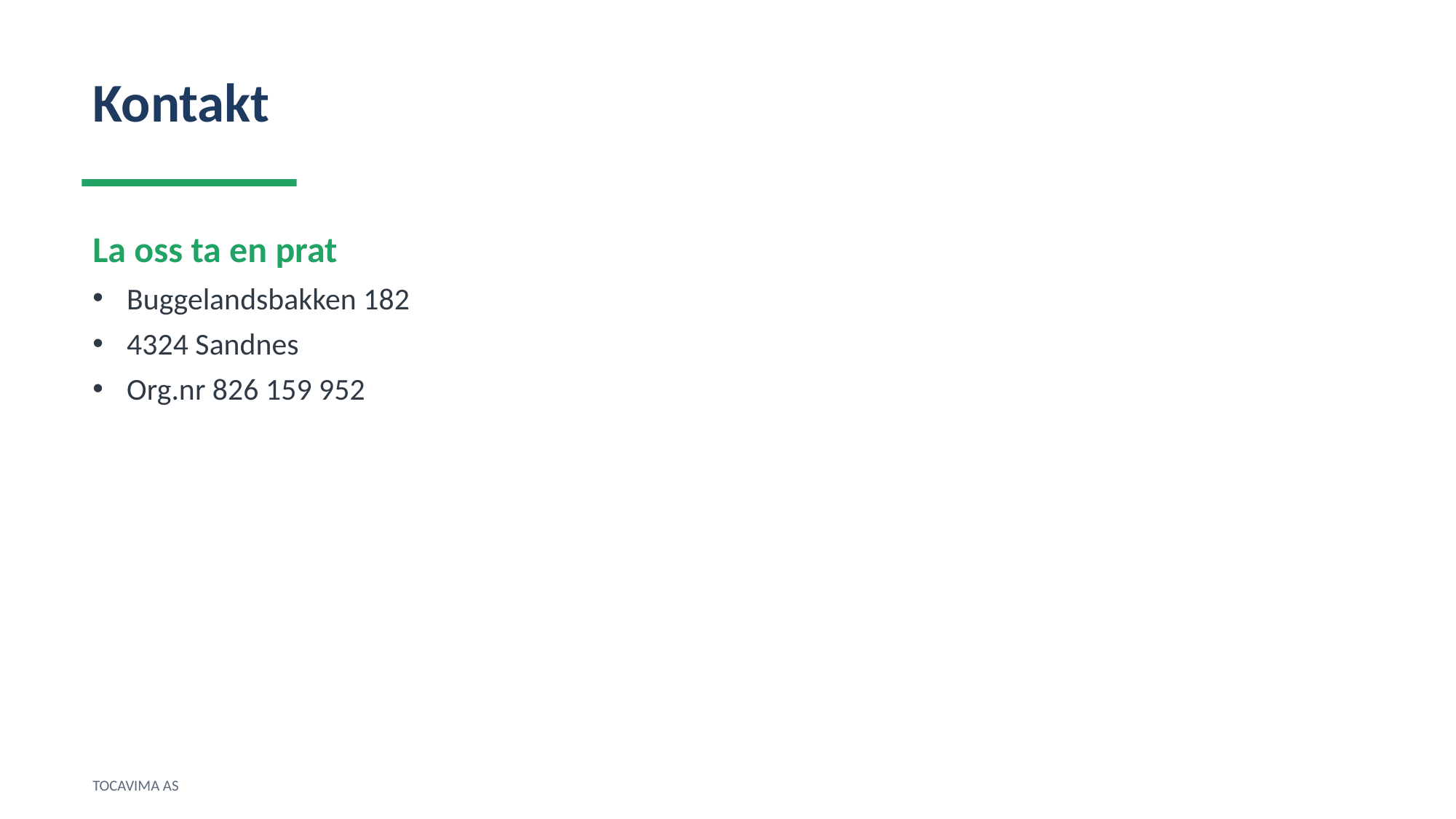

Kontakt

La oss ta en prat
Buggelandsbakken 182
4324 Sandnes
Org.nr 826 159 952
TOCAVIMA AS